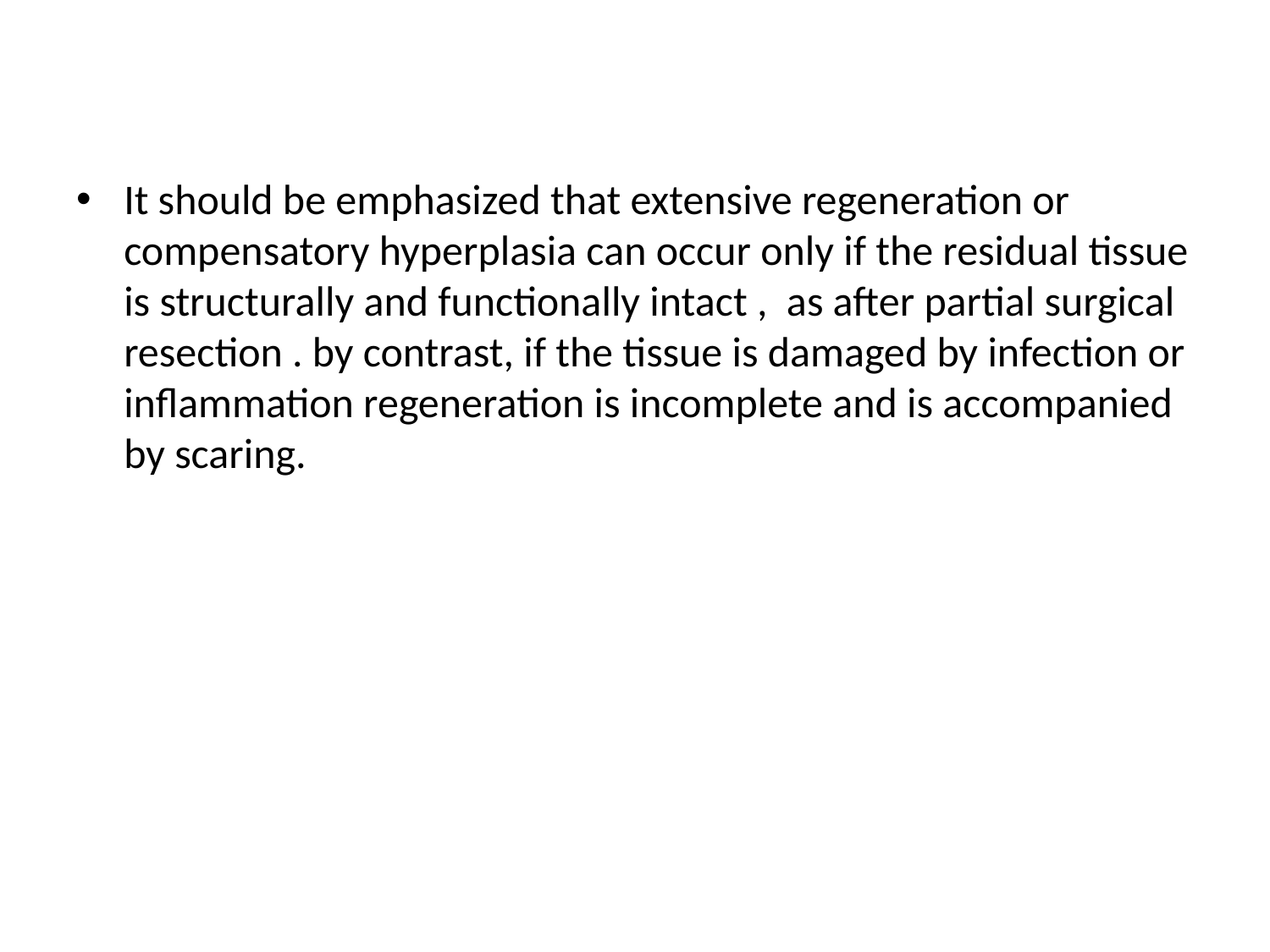

#
It should be emphasized that extensive regeneration or compensatory hyperplasia can occur only if the residual tissue is structurally and functionally intact ,  as after partial surgical resection . by contrast, if the tissue is damaged by infection or inflammation regeneration is incomplete and is accompanied by scaring.